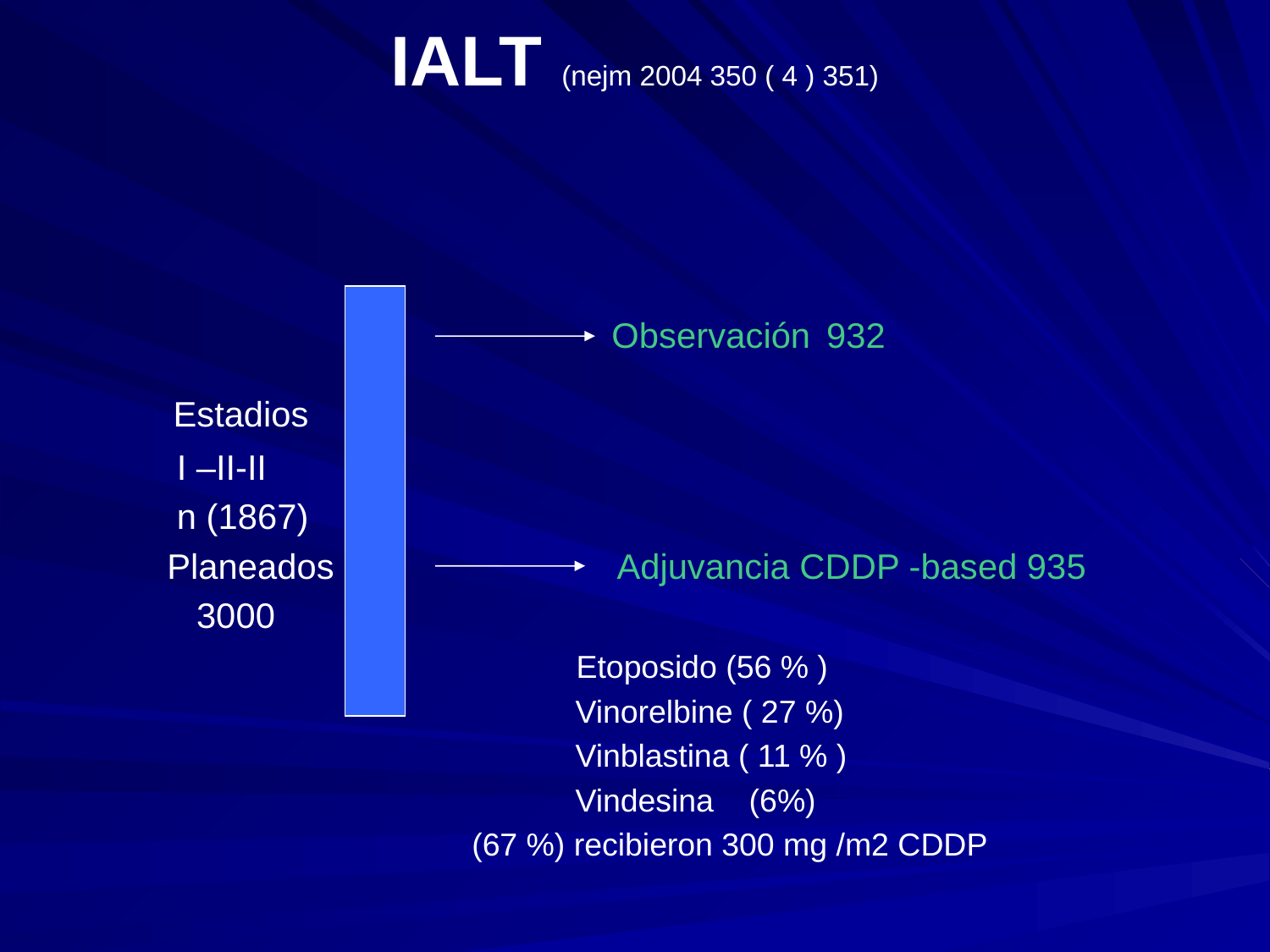

# IALT (nejm 2004 350 ( 4 ) 351)

                             Observación 932
 Estadios
  I –II-II
  n (1867)
 Planeados                             Adjuvancia CDDP -based 935
    3000
                                           Etoposido (56 % )
                                               Vinorelbine ( 27 %)
                                               Vinblastina ( 11 % )
                                               Vindesina    (6%)
	                              (67 %) recibieron 300 mg /m2 CDDP